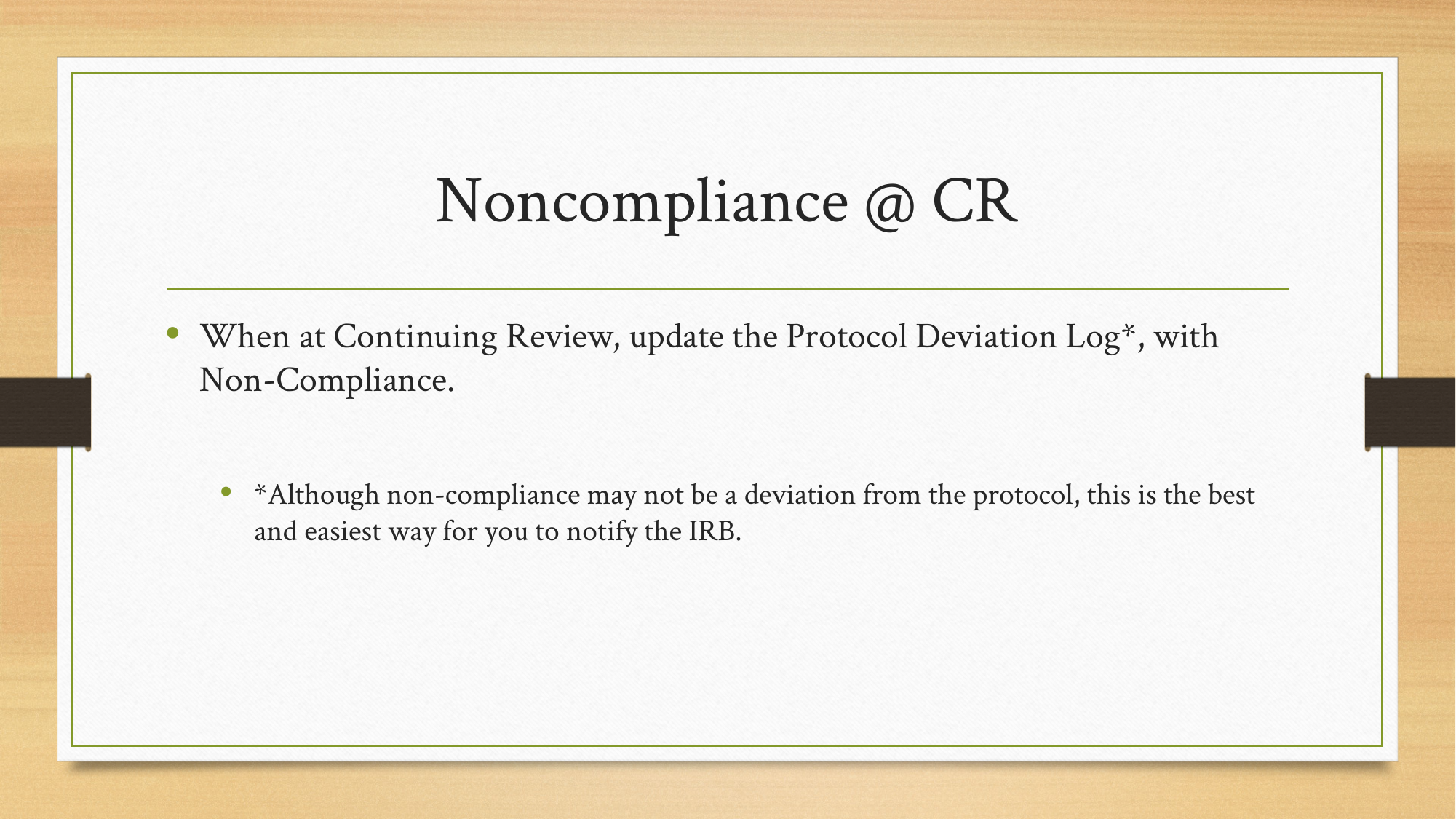

# Noncompliance @ CR
When at Continuing Review, update the Protocol Deviation Log*, with Non-Compliance.

*Although non-compliance may not be a deviation from the protocol, this is the best and easiest way for you to notify the IRB.